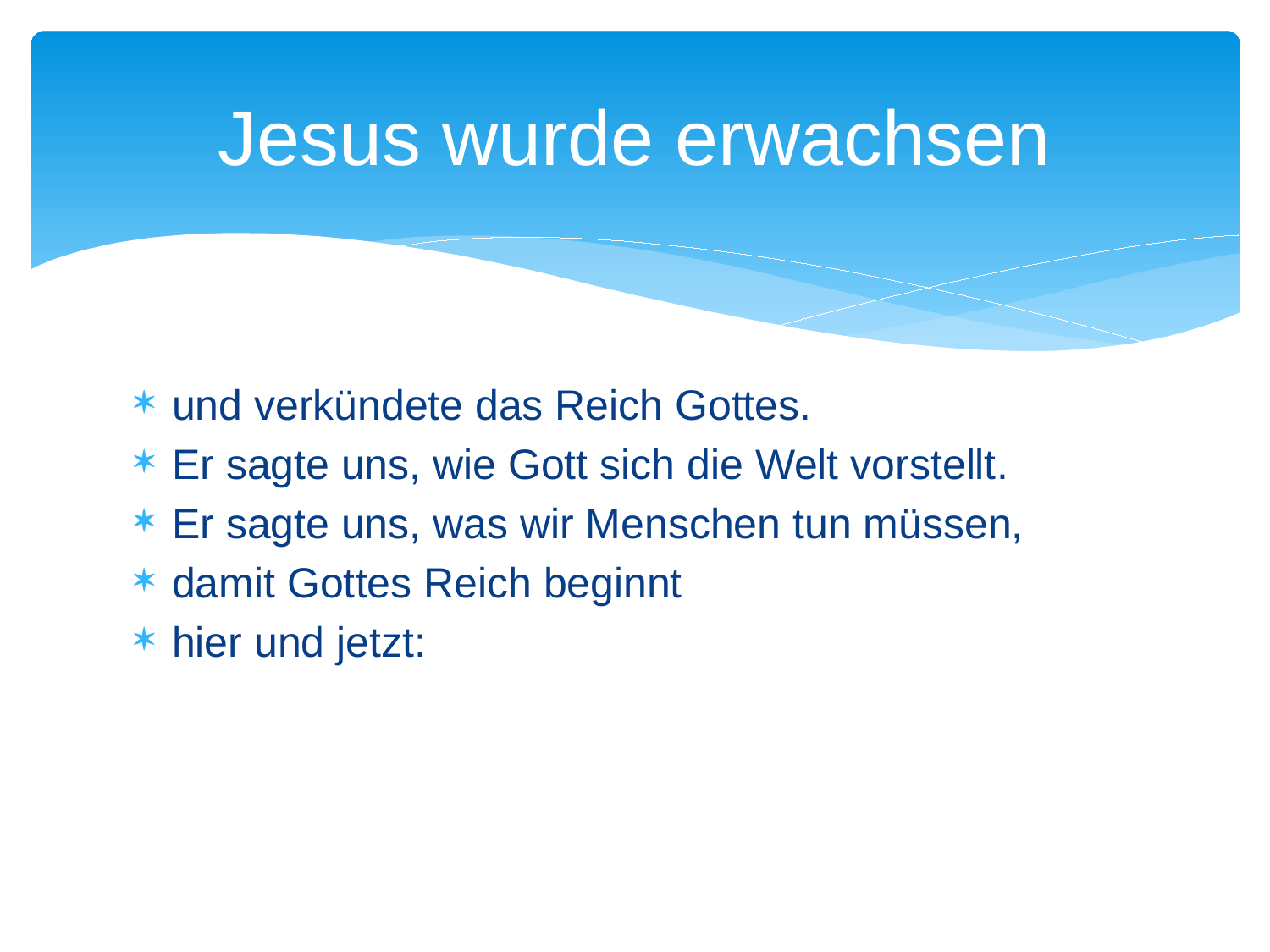

# Jesus wurde erwachsen
und verkündete das Reich Gottes.
Er sagte uns, wie Gott sich die Welt vorstellt.
Er sagte uns, was wir Menschen tun müssen,
damit Gottes Reich beginnt
hier und jetzt: